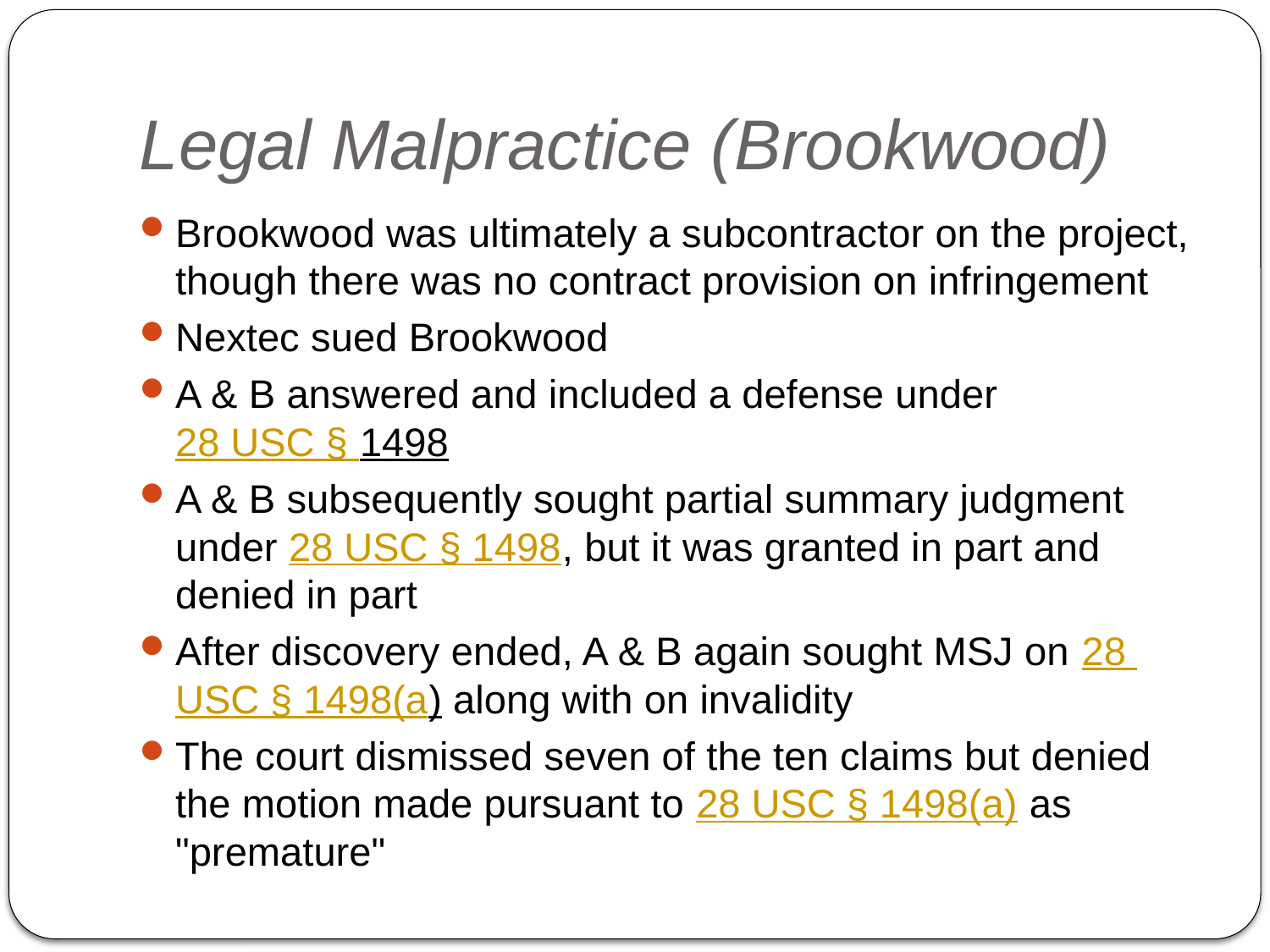

# Legal Malpractice (Brookwood)
Brookwood was ultimately a subcontractor on the project, though there was no contract provision on infringement
Nextec sued Brookwood
A & B answered and included a defense under 28 USC § 1498
A & B subsequently sought partial summary judgment under 28 USC § 1498, but it was granted in part and denied in part
After discovery ended, A & B again sought MSJ on 28 USC § 1498(a) along with on invalidity
The court dismissed seven of the ten claims but denied the motion made pursuant to 28 USC § 1498(a) as "premature"